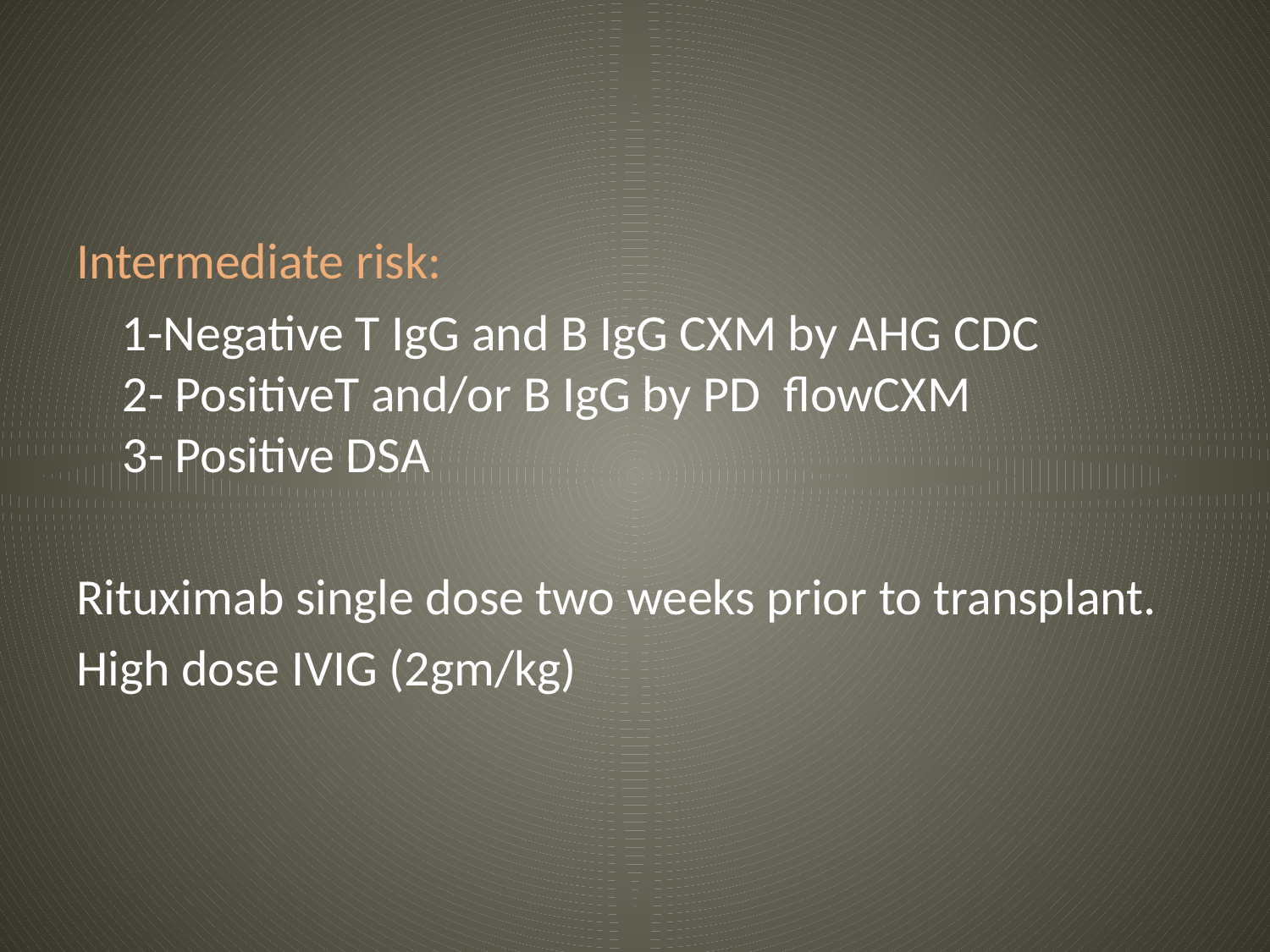

#
Intermediate risk:
    1-Negative T IgG and B IgG CXM by AHG CDC
2- PositiveT and/or B IgG by PD  flowCXM
3- Positive DSA

Rituximab single dose two weeks prior to transplant.
High dose IVIG (2gm/kg)